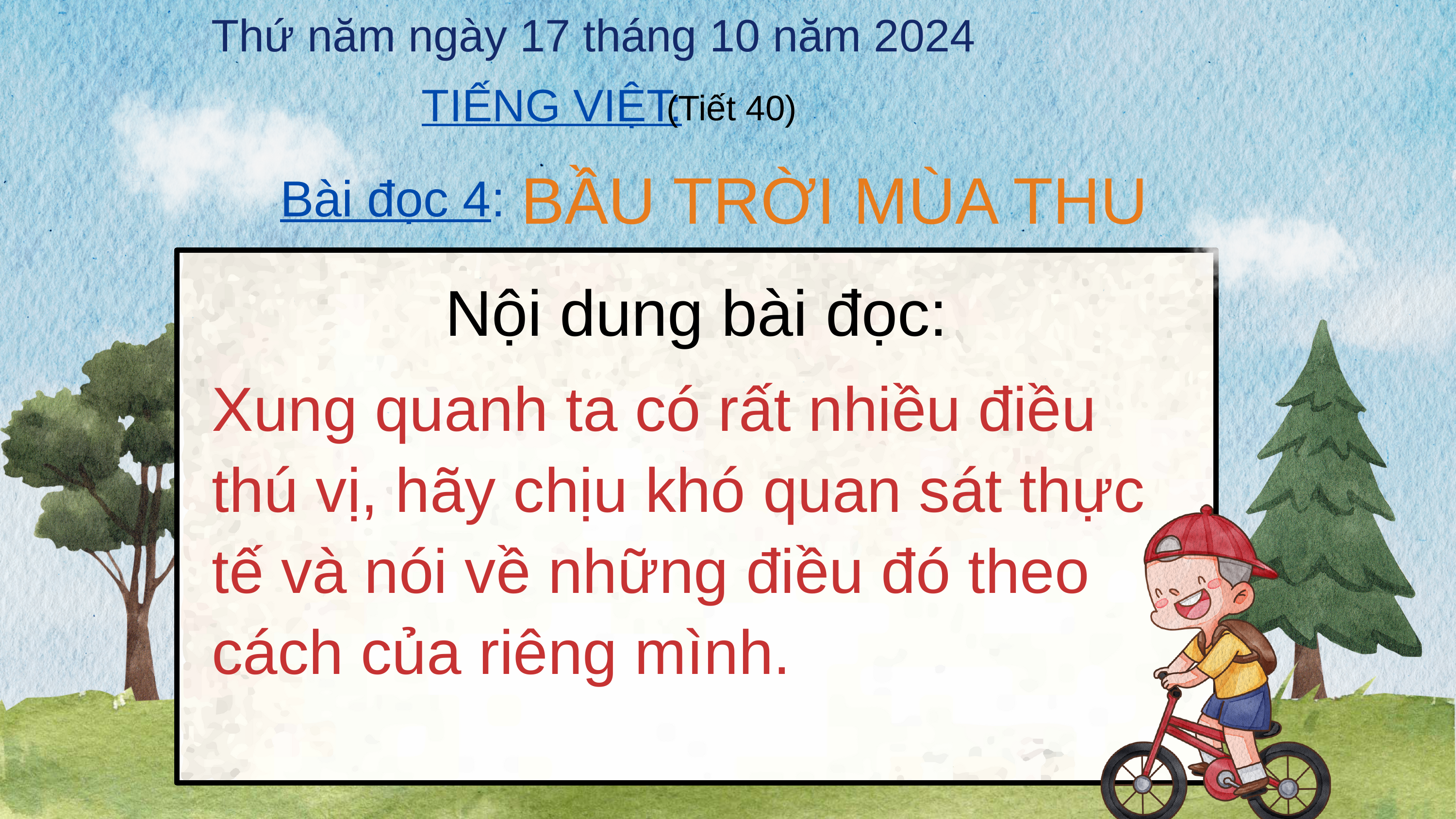

Thứ năm ngày 17 tháng 10 năm 2024
(Tiết 40)
TIẾNG VIỆT:

BẦU TRỜI MÙA THU
Bài đọc 4:

Nội dung bài đọc:

Xung quanh ta có rất nhiều điều thú vị, hãy chịu khó quan sát thực tế và nói về những điều đó theo cách của riêng mình.